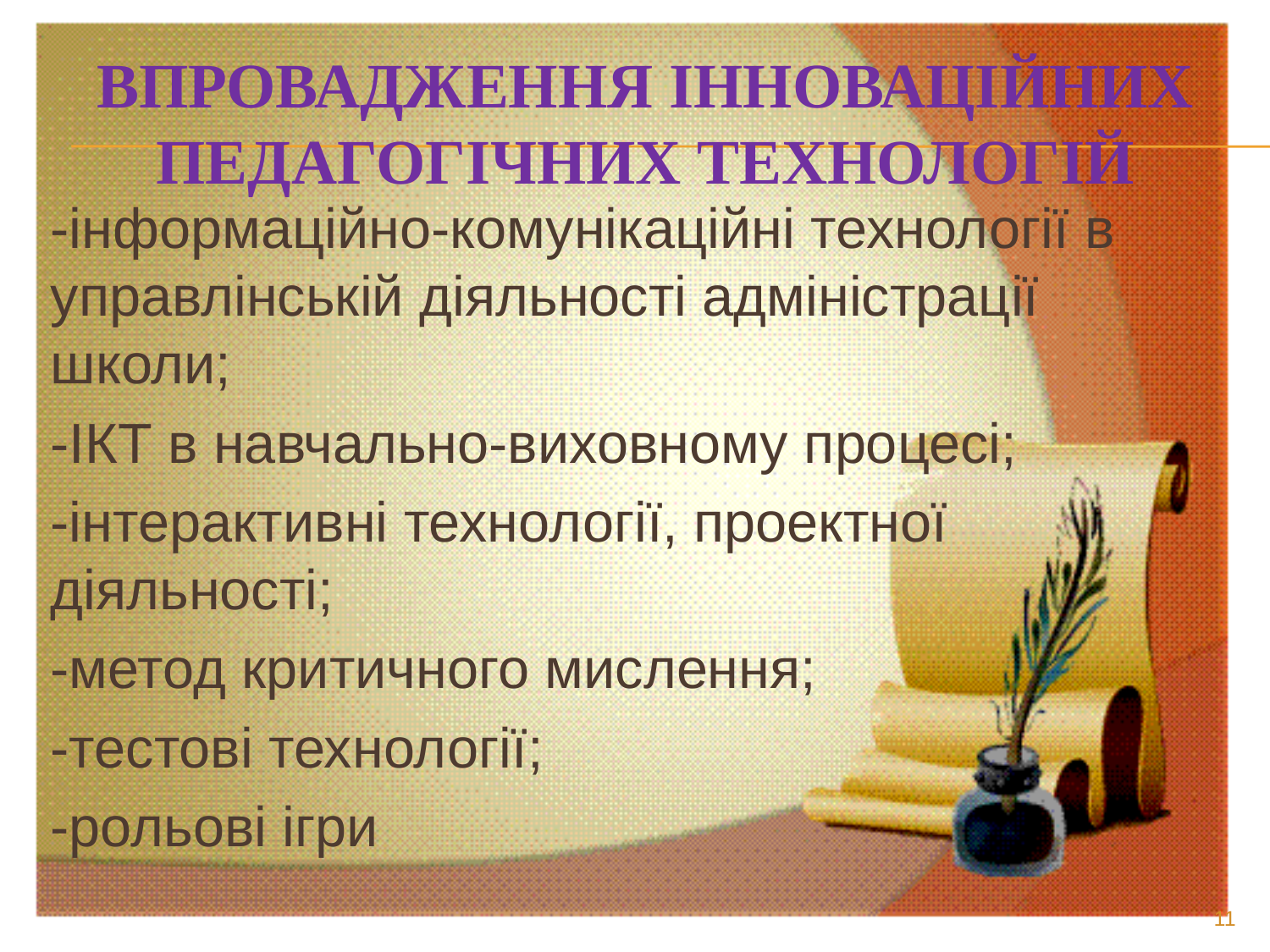

# Впровадження інноваційних педагогічних технологій
-інформаційно-комунікаційні технології в управлінській діяльності адміністрації школи;
-ІКТ в навчально-виховному процесі;
-інтерактивні технології, проектної діяльності;
-метод критичного мислення;
-тестові технології;
-рольові ігри
11